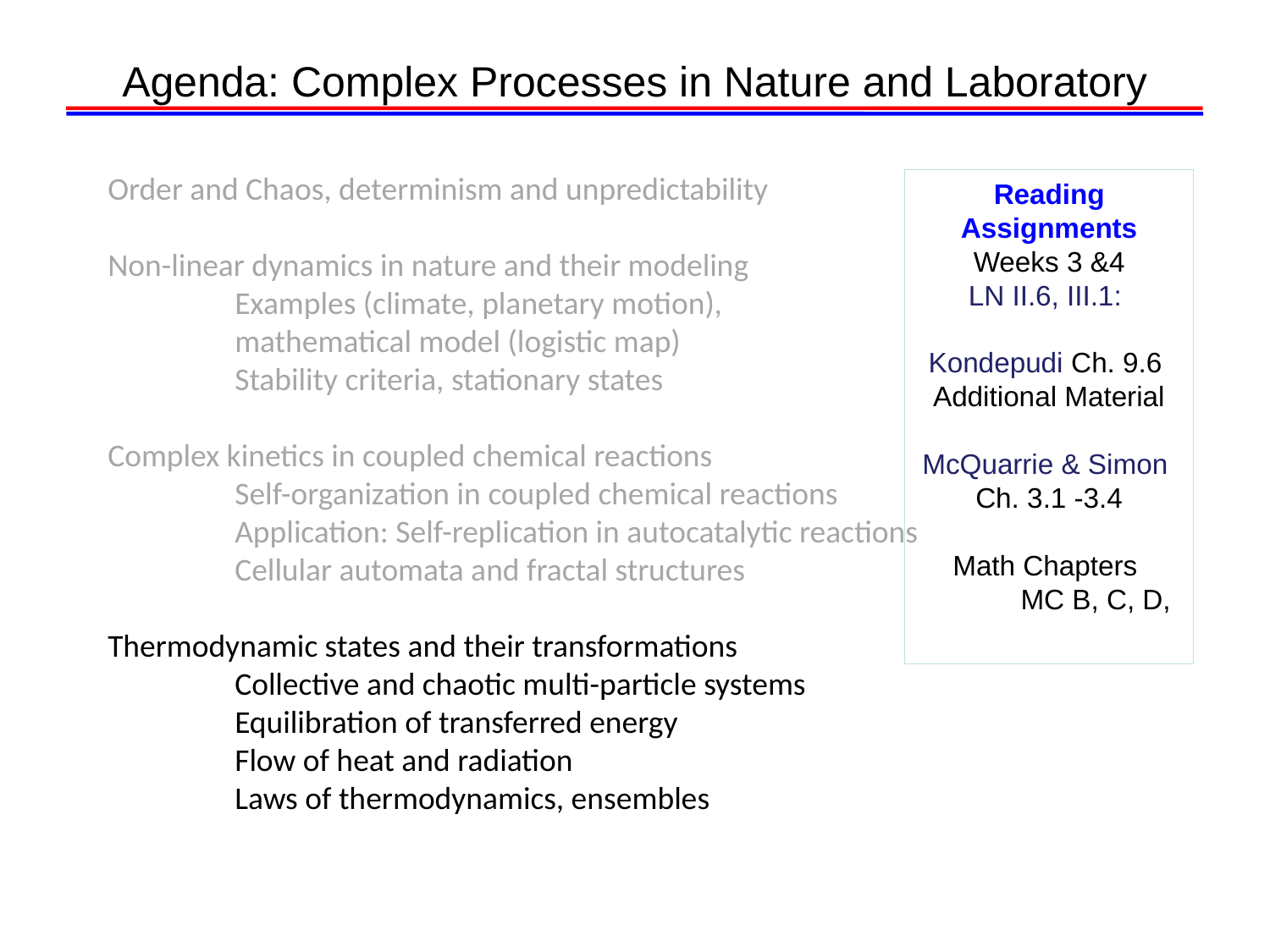

# Agenda: Complex Processes in Nature and Laboratory
Order and Chaos, determinism and unpredictability

Non-linear dynamics in nature and their modeling
	Examples (climate, planetary motion),
	mathematical model (logistic map)
	Stability criteria, stationary states

Complex kinetics in coupled chemical reactions
	Self-organization in coupled chemical reactions
	Application: Self-replication in autocatalytic reactions
	Cellular automata and fractal structures

Thermodynamic states and their transformations
	Collective and chaotic multi-particle systems
	Equilibration of transferred energy
	Flow of heat and radiation
	Laws of thermodynamics, ensembles
Reading Assignments
Weeks 3 &4
LN II.6, III.1:
Kondepudi Ch. 9.6
Additional Material
McQuarrie & Simon
Ch. 3.1 -3.4

Math Chapters
             MC B, C, D,